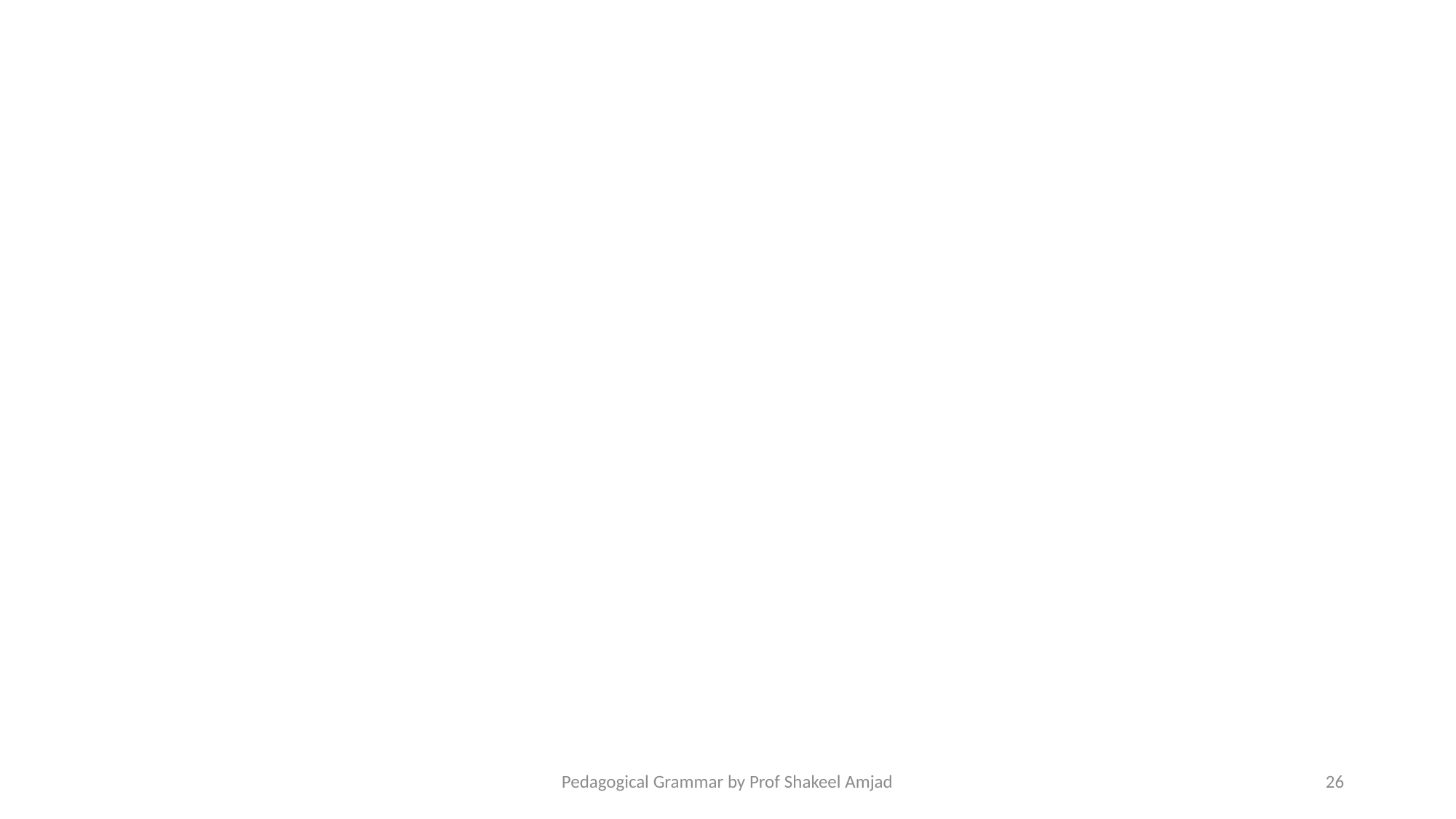

#

Pedagogical Grammar by Prof Shakeel Amjad
26